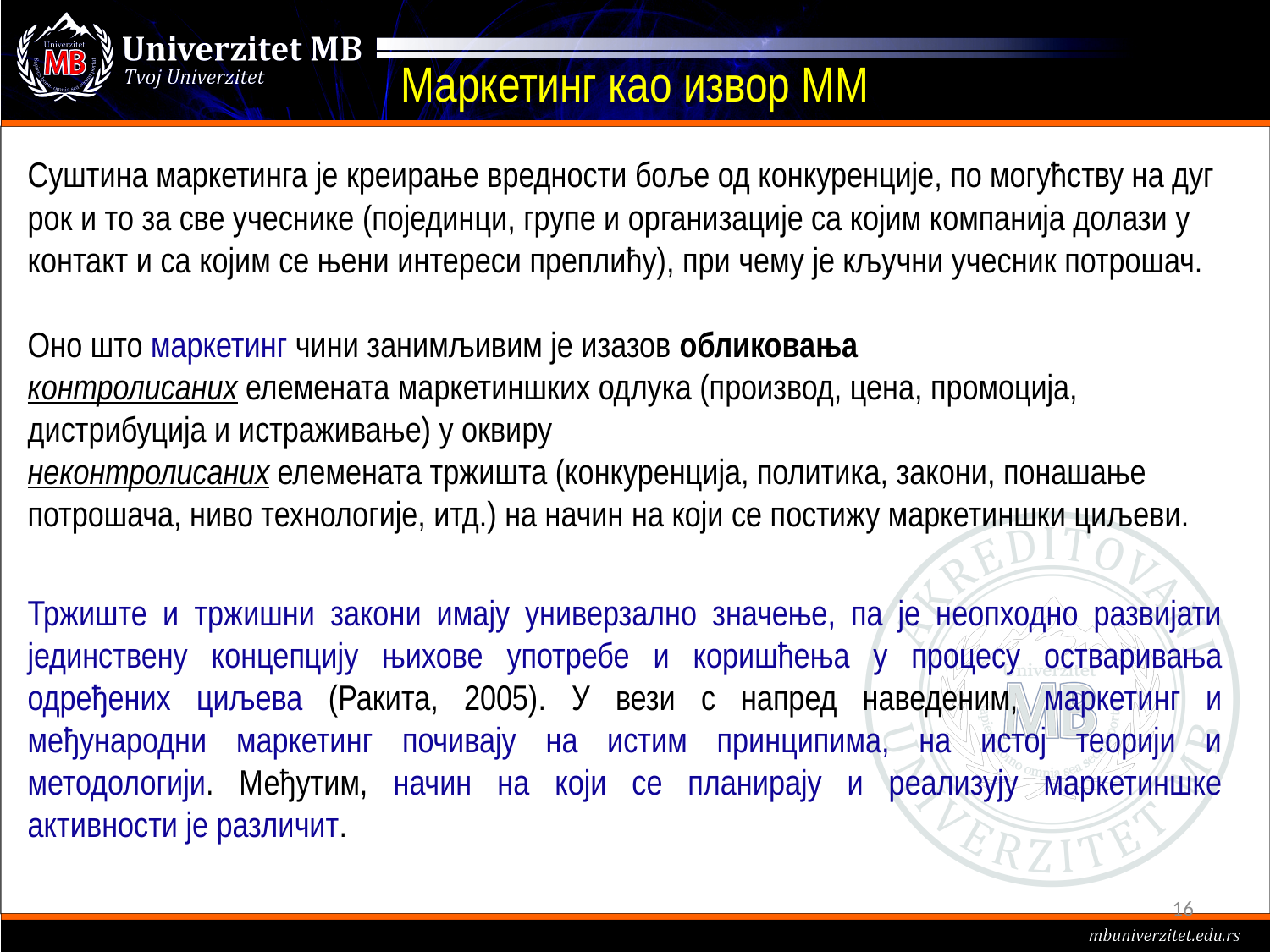

# Маркетинг као извор ММ
Суштина маркетинга је креирање вредности боље од конкуренције, по могућству на дуг рок и то за све учеснике (појединци, групе и организације са којим компанија долази у контакт и са којим се њени интереси преплићу), при чему је кључни учесник потрошач.

Оно што маркетинг чини занимљивим је изазов обликовања
контролисаних елемената маркетиншких одлука (производ, цена, промоција, дистрибуција и истраживање) у оквиру
неконтролисаних елемената тржишта (конкуренција, политика, закони, понашање потрошача, ниво технологије, итд.) на начин на који се постижу маркетиншки циљеви.

Тржиште и тржишни закони имају универзално значење, па је неопходно развијати јединствену концепцију њихове употребе и коришћења у процесу остваривања одређених циљева (Ракита, 2005). У вези с напред наведеним, маркетинг и међународни маркетинг почивају на истим принципима, на истој теорији и методологији. Међутим, начин на који се планирају и реализују маркетиншке активности је различит.

16